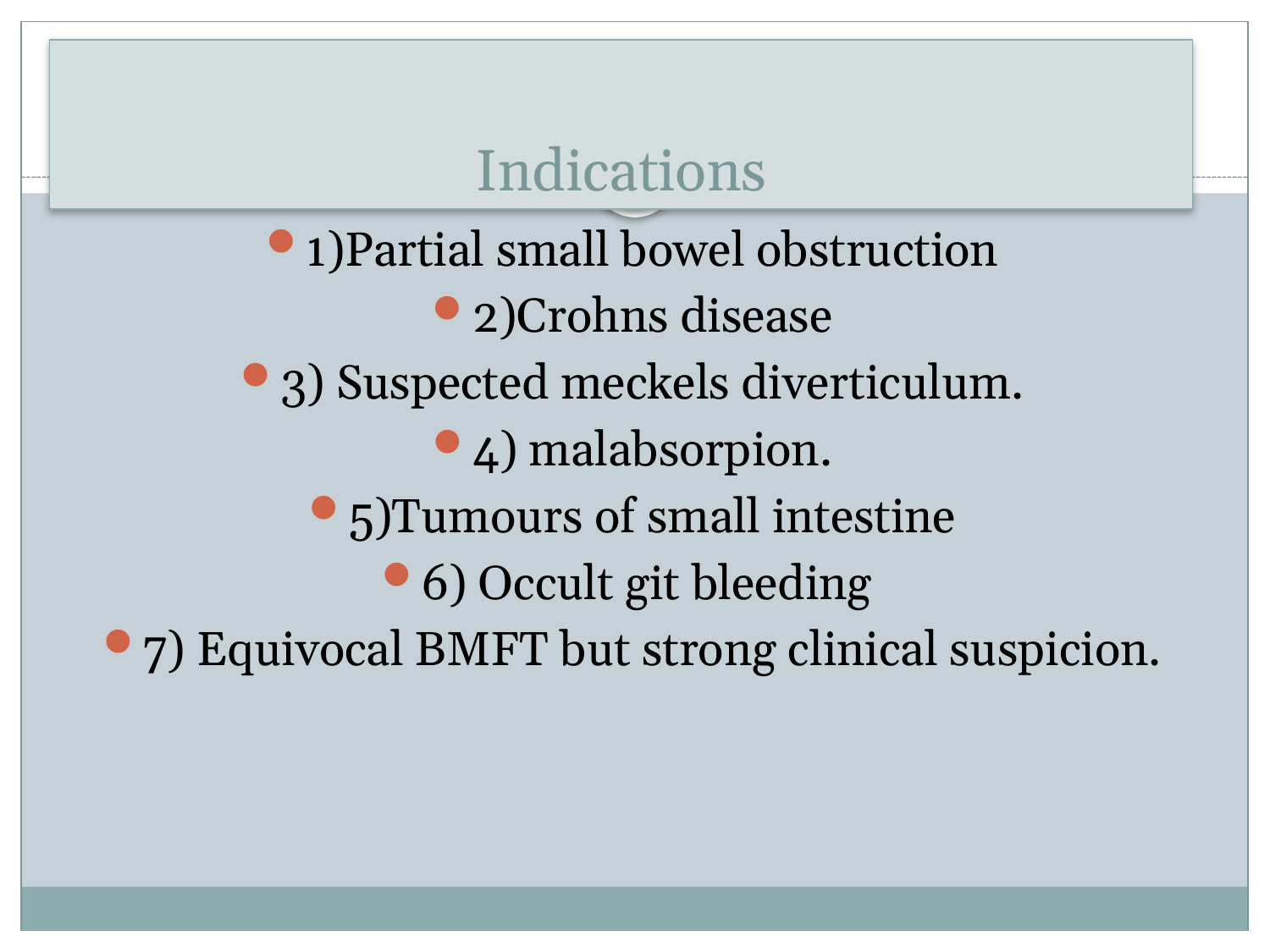

# Indications
1)Partial small bowel obstruction
2)Crohns disease
3) Suspected meckels diverticulum.
4) malabsorpion.
5)Tumours of small intestine
6) Occult git bleeding
7) Equivocal BMFT but strong clinical suspicion.